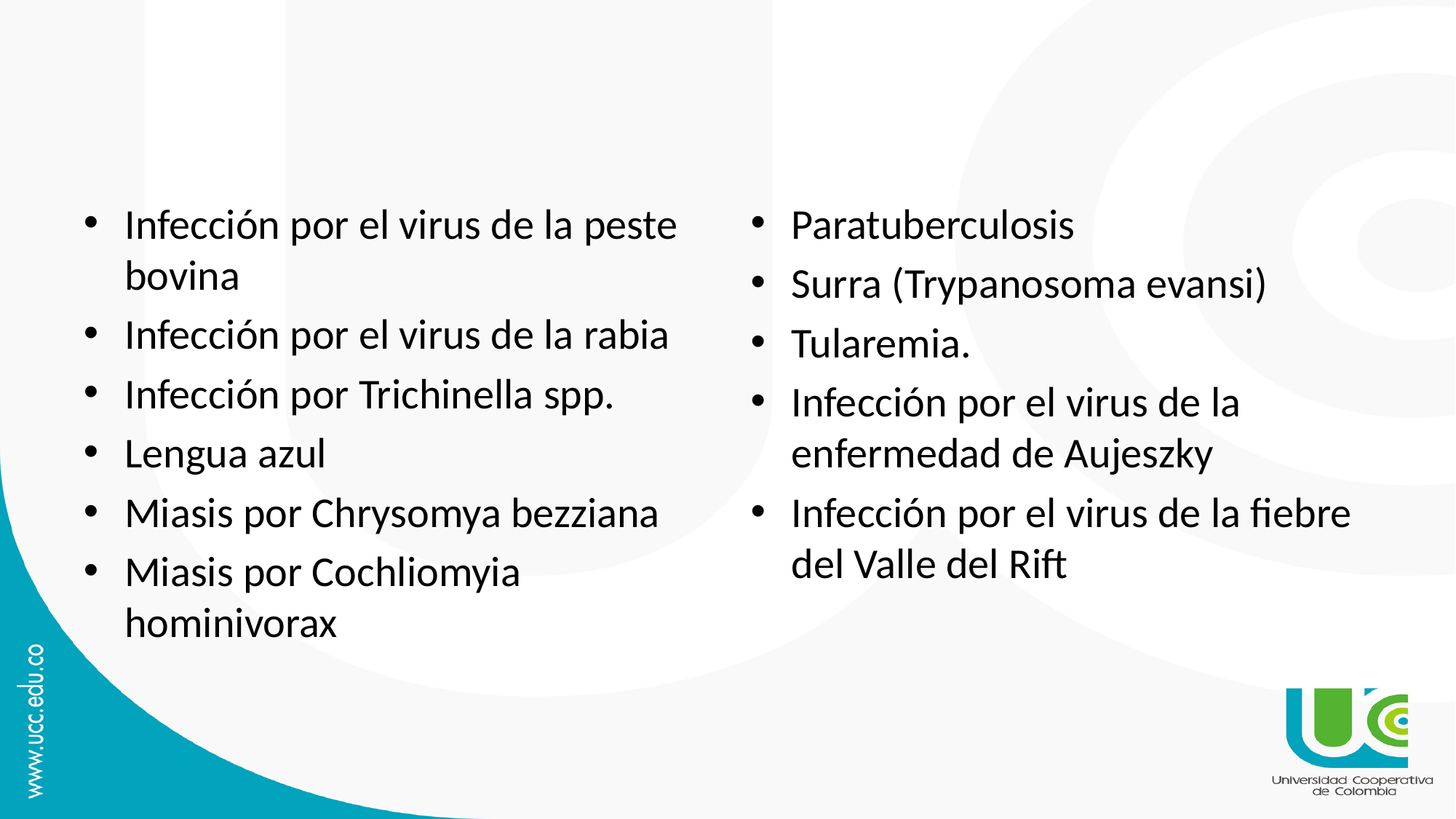

#
Infección por el virus de la peste bovina
Infección por el virus de la rabia
Infección por Trichinella spp.
Lengua azul
Miasis por Chrysomya bezziana
Miasis por Cochliomyia hominivorax
Paratuberculosis
Surra (Trypanosoma evansi)
Tularemia.
Infección por el virus de la enfermedad de Aujeszky
Infección por el virus de la fiebre del Valle del Rift